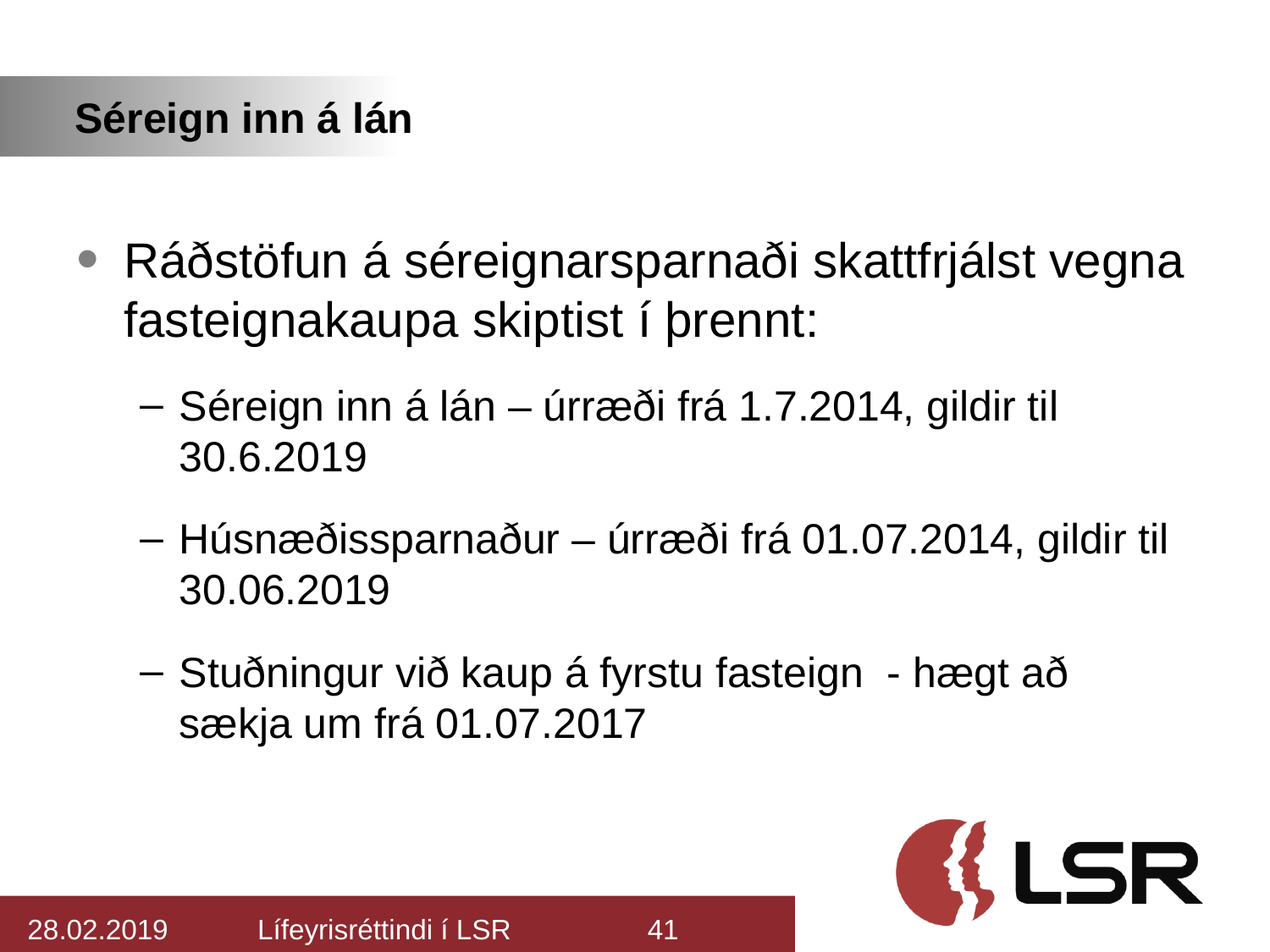

# Séreign inn á lán
Ráðstöfun á séreignarsparnaði skattfrjálst vegna fasteignakaupa skiptist í þrennt:
Séreign inn á lán – úrræði frá 1.7.2014, gildir til 30.6.2019
Húsnæðissparnaður – úrræði frá 01.07.2014, gildir til 30.06.2019
Stuðningur við kaup á fyrstu fasteign  - hægt að sækja um frá 01.07.2017
28.02.2019
Lífeyrisréttindi í LSR
41